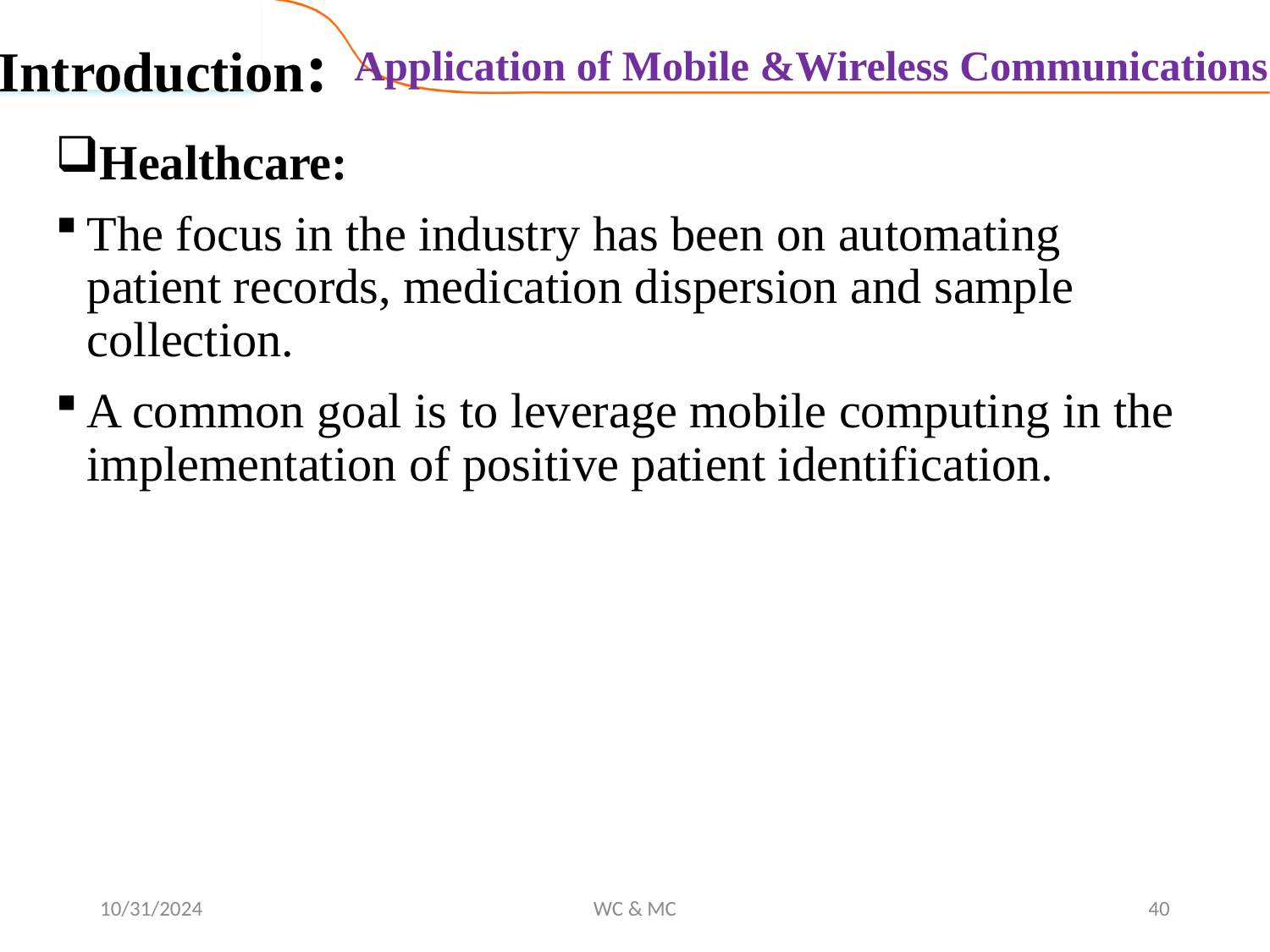

Introduction:
Application of Mobile &Wireless Communications
Healthcare:
The focus in the industry has been on automating patient records, medication dispersion and sample collection.
A common goal is to leverage mobile computing in the implementation of positive patient identification.
10/31/2024
WC & MC
40